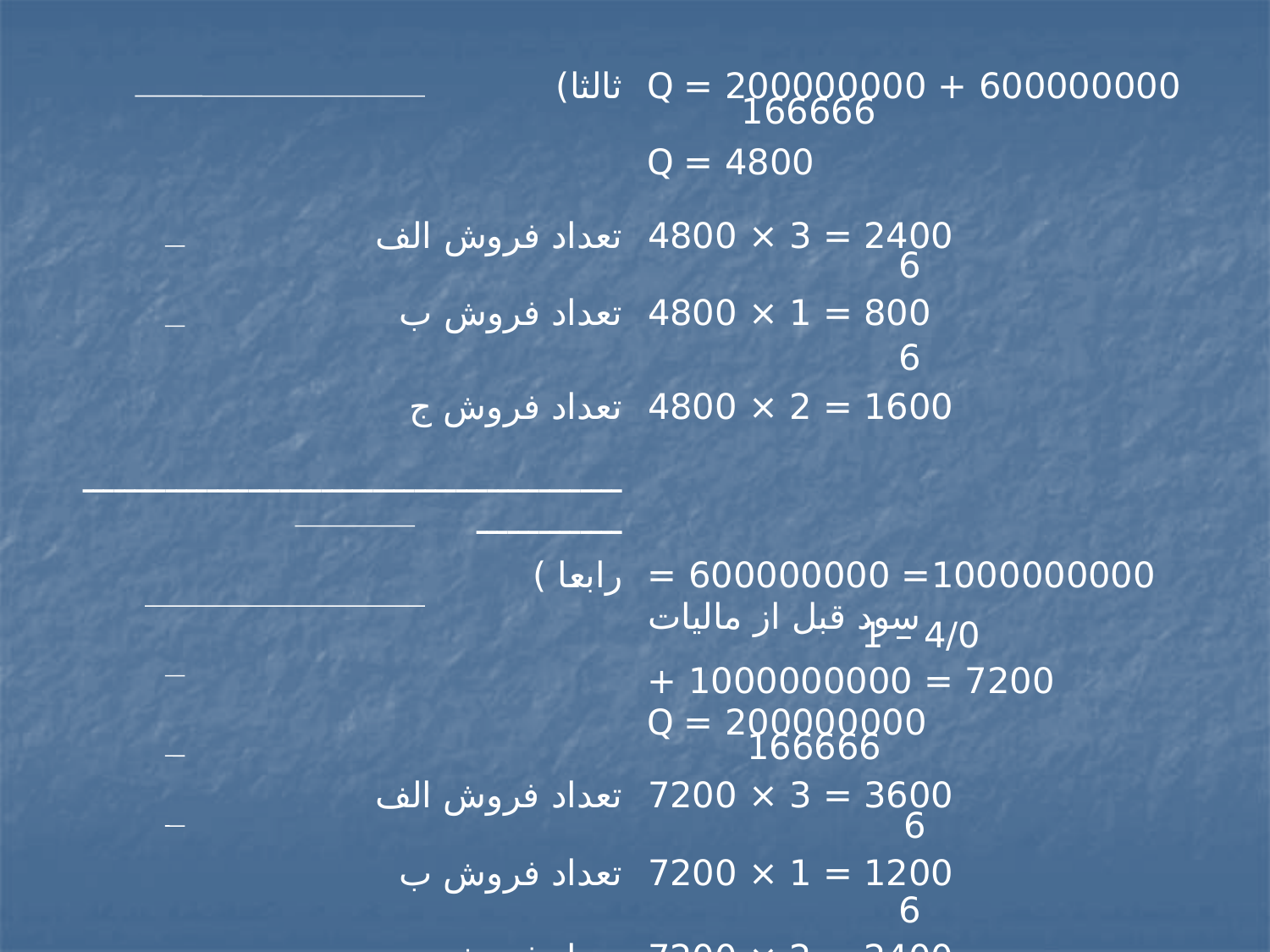

| ثالثا) | 600000000 + 200000000 = Q 166666 |
| --- | --- |
|  | 4800 = Q |
| تعداد فروش الف | 2400 = 3 × 4800 6 |
| تعداد فروش ب | 800 = 1 × 4800 6 |
| تعداد فروش ج | 1600 = 2 × 4800 |
| ــــــــــــــــــــــــــــــــــــــــــــــــــــــــــــــــــ |  |
| رابعا ) | 1000000000= 600000000 = سود قبل از مالیات 4/0 – 1 |
|  | 7200 = 1000000000 + 200000000 = Q 166666 |
| تعداد فروش الف | 3600 = 3 × 7200 6 |
| تعداد فروش ب | 1200 = 1 × 7200 6 |
| تعداد فروش ج | 2400 = 2 × 7200 6 |